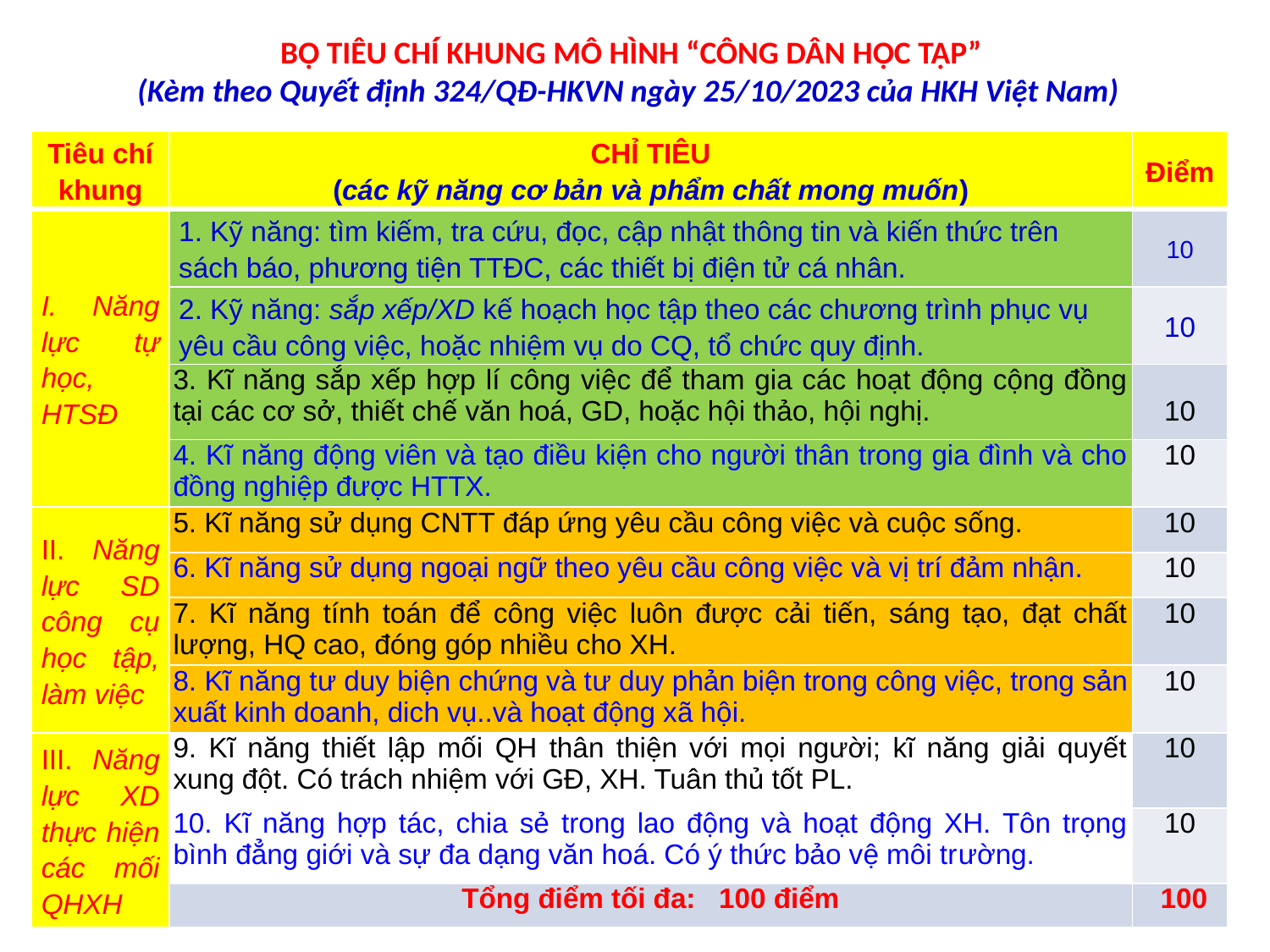

BỘ TIÊU CHÍ KHUNG MÔ HÌNH “CÔNG DÂN HỌC TẬP”
(Kèm theo Quyết định 324/QĐ-HKVN ngày 25/10/2023 của HKH Việt Nam)
| Tiêu chí khung | CHỈ TIÊU (các kỹ năng cơ bản và phẩm chất mong muốn) | Điểm |
| --- | --- | --- |
| I. Năng lực tự học, HTSĐ | 1. Kỹ năng: tìm kiếm, tra cứu, đọc, cập nhật thông tin và kiến thức trên sách báo, phương tiện TTĐC, các thiết bị điện tử cá nhân. | 10 |
|  | 2. Kỹ năng: sắp xếp/XD kế hoạch học tập theo các chương trình phục vụ yêu cầu công việc, hoặc nhiệm vụ do CQ, tổ chức quy định. | 10 |
|  | 3. Kĩ năng sắp xếp hợp lí công việc để tham gia các hoạt động cộng đồng tại các cơ sở, thiết chế văn hoá, GD, hoặc hội thảo, hội nghị. | 10 |
|  | 4. Kĩ năng động viên và tạo điều kiện cho người thân trong gia đình và cho đồng nghiệp được HTTX. | 10 |
| II. Năng lực SD công cụ học tập, làm việc | 5. Kĩ năng sử dụng CNTT đáp ứng yêu cầu công việc và cuộc sống. | 10 |
|  | 6. Kĩ năng sử dụng ngoại ngữ theo yêu cầu công việc và vị trí đảm nhận. | 10 |
|  | 7. Kĩ năng tính toán để công việc luôn được cải tiến, sáng tạo, đạt chất lượng, HQ cao, đóng góp nhiều cho XH. | 10 |
|  | 8. Kĩ năng tư duy biện chứng và tư duy phản biện trong công việc, trong sản xuất kinh doanh, dich vụ..và hoạt động xã hội. | 10 |
| III. Năng lực XD thực hiện các mối QHXH | 9. Kĩ năng thiết lập mối QH thân thiện với mọi người; kĩ năng giải quyết xung đột. Có trách nhiệm với GĐ, XH. Tuân thủ tốt PL. | 10 |
|  | 10. Kĩ năng hợp tác, chia sẻ trong lao động và hoạt động XH. Tôn trọng bình đẳng giới và sự đa dạng văn hoá. Có ý thức bảo vệ môi trường. | 10 |
|  | Tổng điểm tối đa: 100 điểm | 100 |